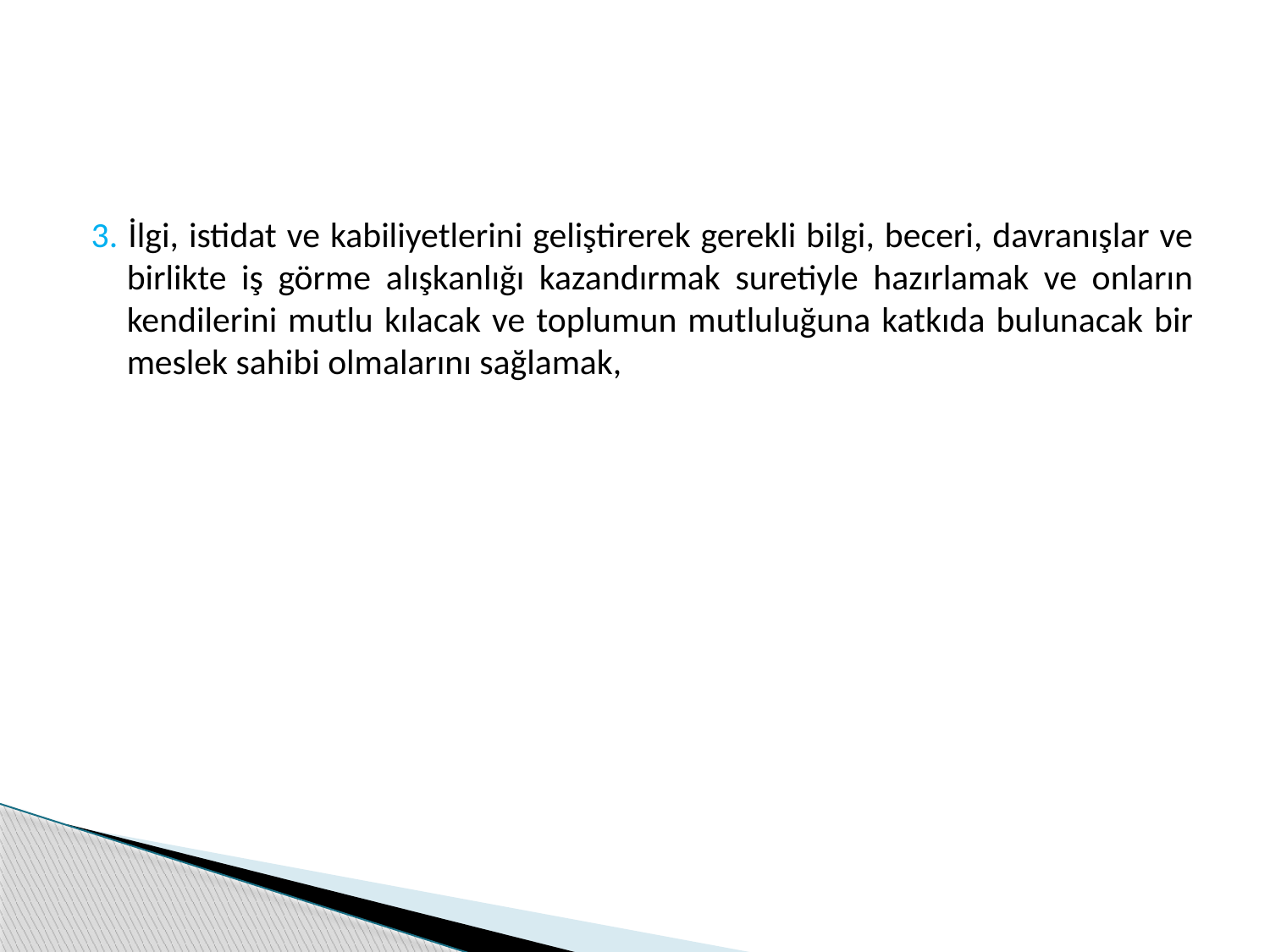

3. İlgi, istidat ve kabiliyetlerini geliştirerek gerekli bilgi, beceri, davranışlar ve birlikte iş görme alışkanlığı kazandırmak suretiyle hazırlamak ve onların kendilerini mutlu kılacak ve toplumun mutluluğuna katkıda bulunacak bir meslek sahibi olmalarını sağlamak,